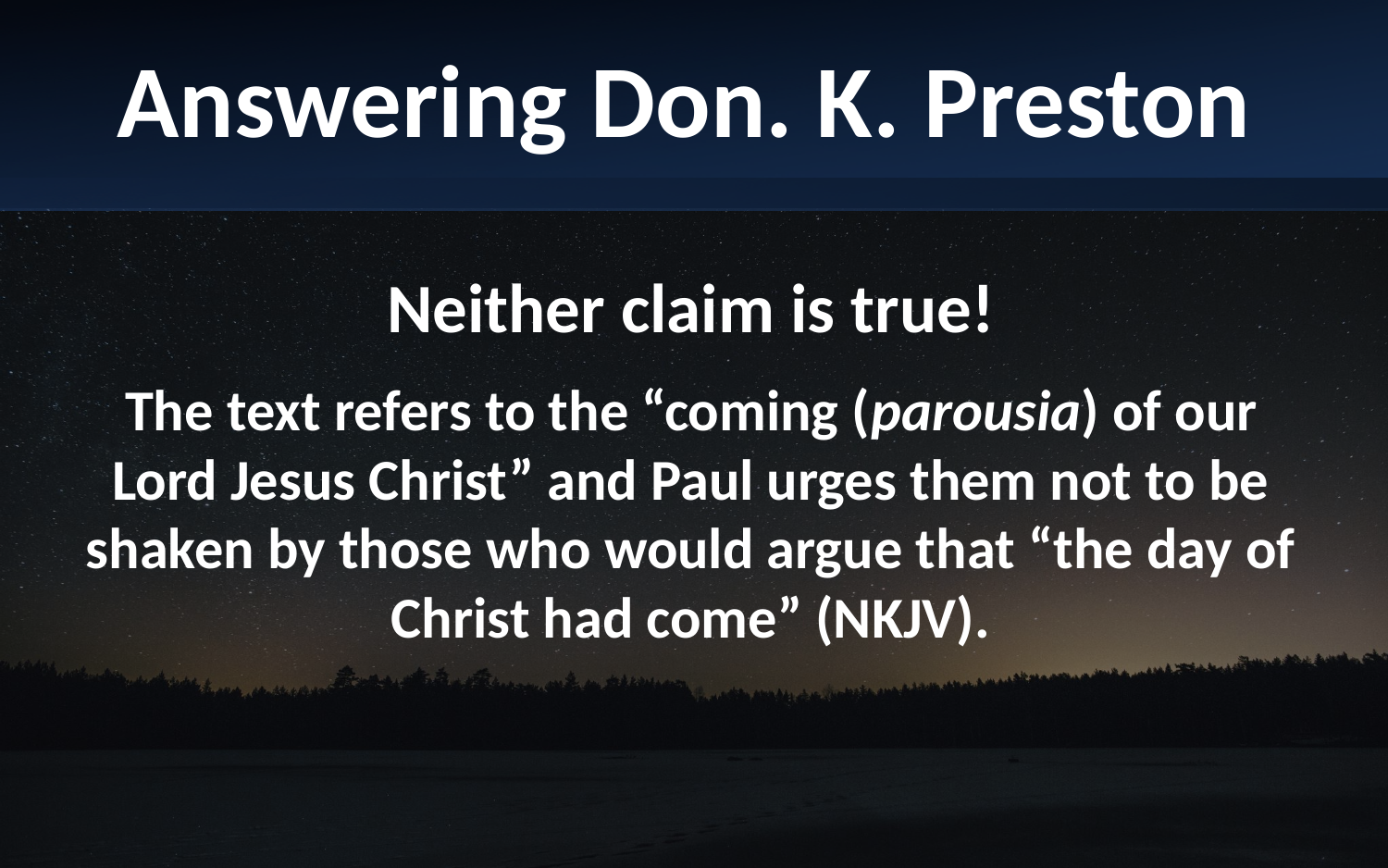

Answering Don. K. Preston
Neither claim is true!
The text refers to the “coming (parousia) of our Lord Jesus Christ” and Paul urges them not to be shaken by those who would argue that “the day of Christ had come” (NKJV).